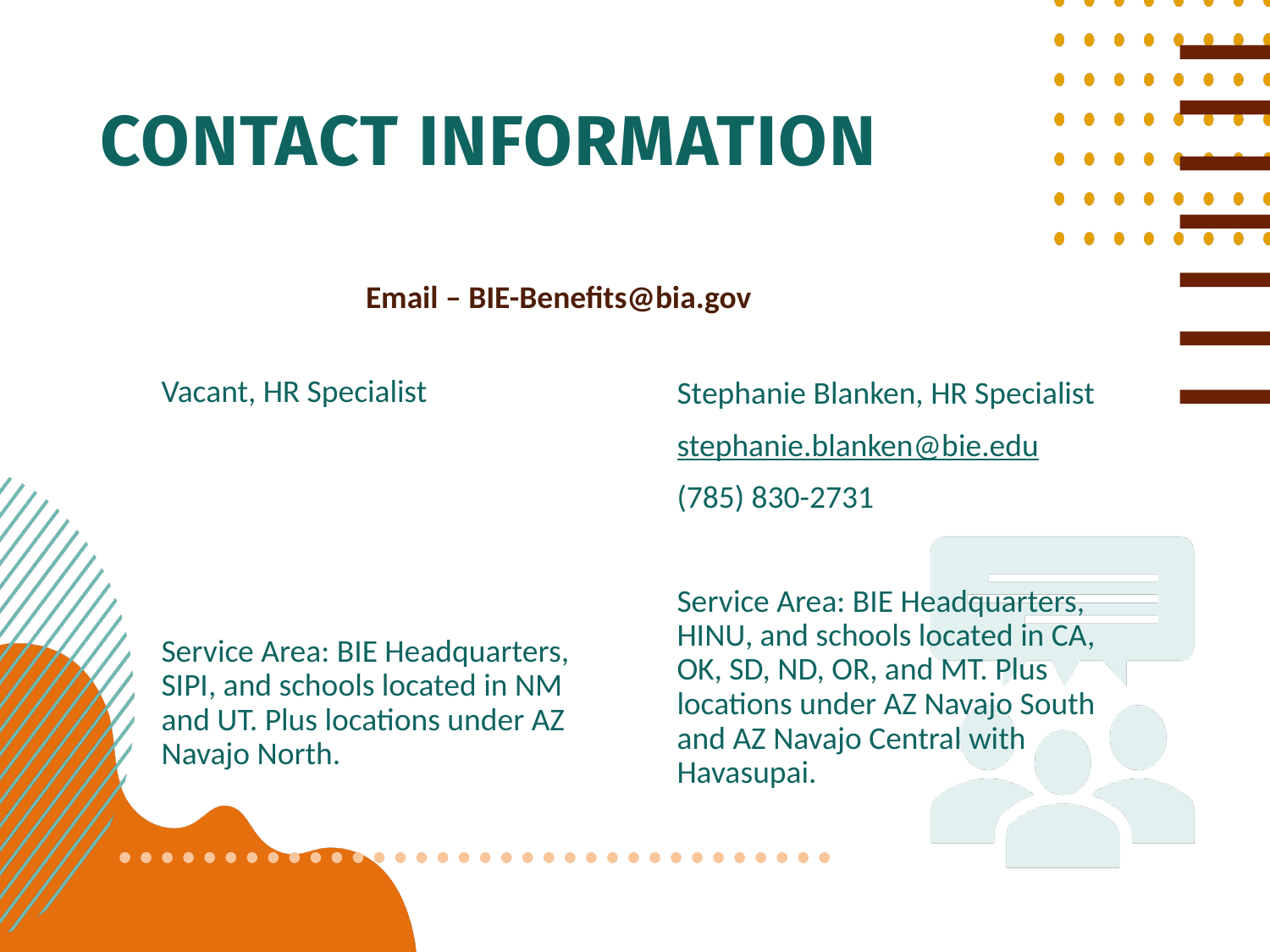

# Contact Information
Email – BIE-Benefits@bia.gov
Vacant, HR Specialist

Service Area: BIE Headquarters, SIPI, and schools located in NM and UT. Plus locations under AZ Navajo North.

Stephanie Blanken, HR Specialist
stephanie.blanken@bie.edu
(785) 830-2731

Service Area: BIE Headquarters, HINU, and schools located in CA, OK, SD, ND, OR, and MT. Plus locations under AZ Navajo South and AZ Navajo Central with Havasupai.